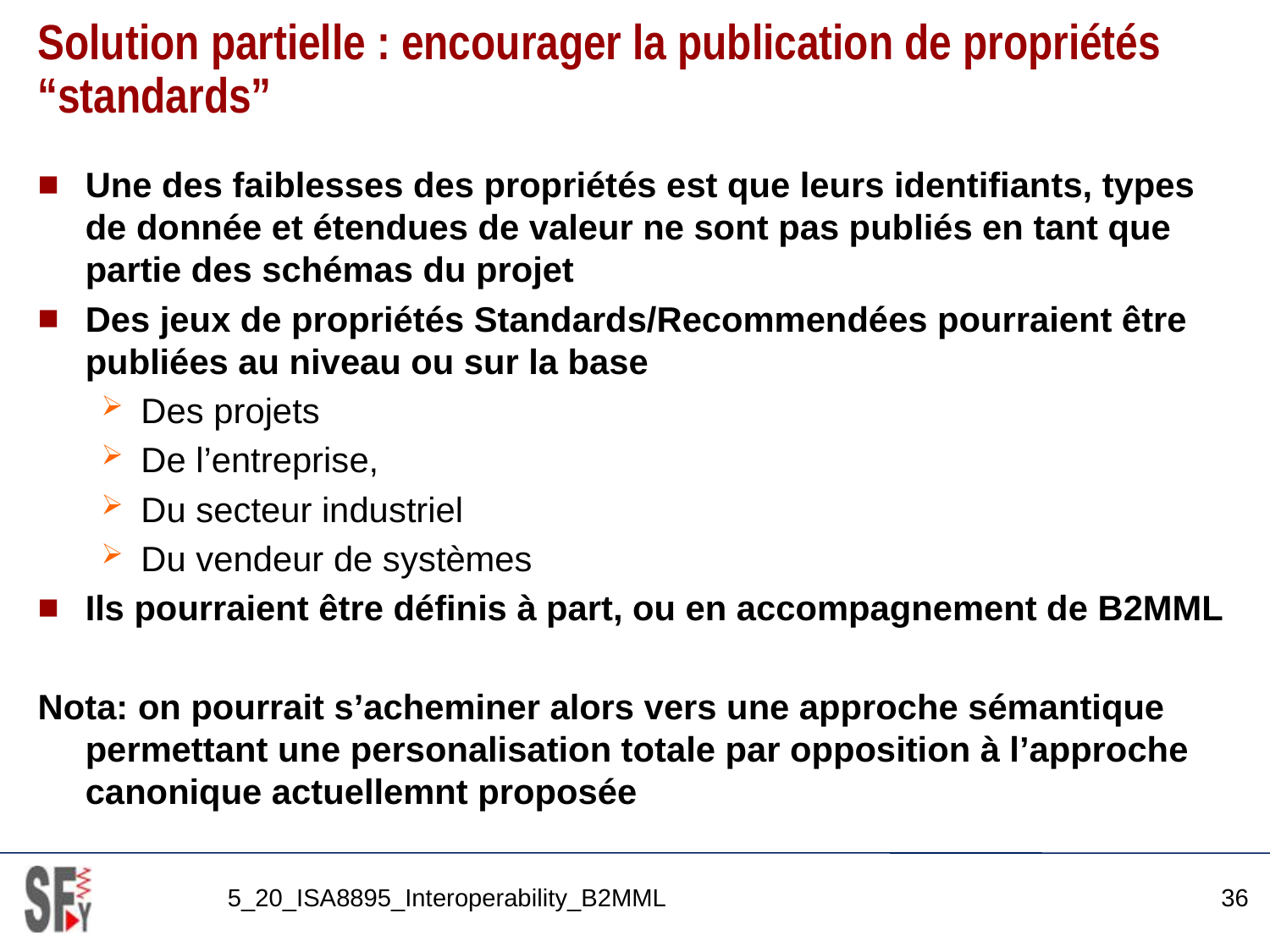

# Solution partielle : encourager la publication de propriétés “standards”
Une des faiblesses des propriétés est que leurs identifiants, types de donnée et étendues de valeur ne sont pas publiés en tant que partie des schémas du projet
Des jeux de propriétés Standards/Recommendées pourraient être publiées au niveau ou sur la base
Des projets
De l’entreprise,
Du secteur industriel
Du vendeur de systèmes
Ils pourraient être définis à part, ou en accompagnement de B2MML

Nota: on pourrait s’acheminer alors vers une approche sémantique permettant une personalisation totale par opposition à l’approche canonique actuellemnt proposée
5_20_ISA8895_Interoperability_B2MML
36